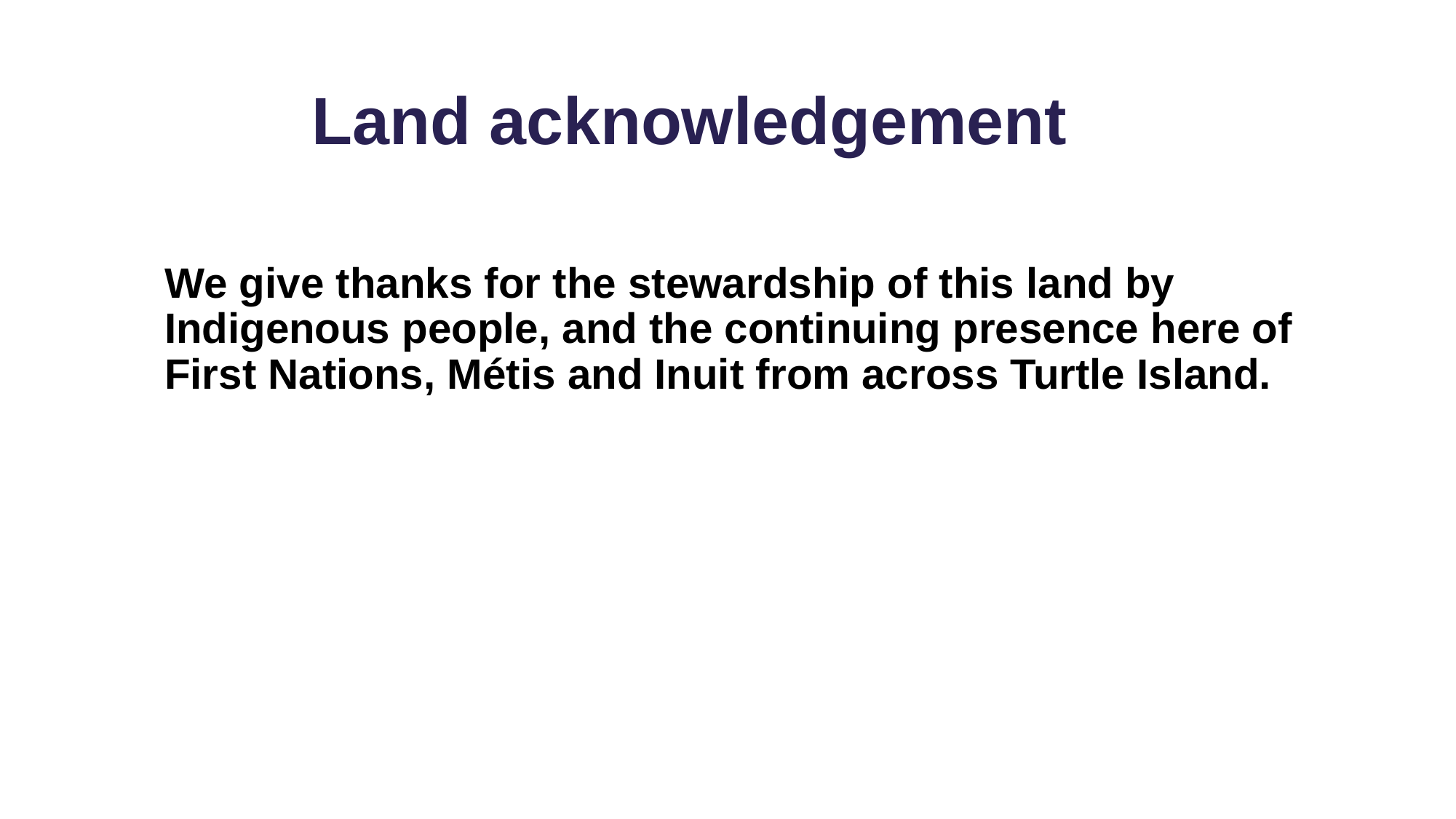

Land acknowledgement
We give thanks for the stewardship of this land by Indigenous people, and the continuing presence here of First Nations, Métis and Inuit from across Turtle Island.